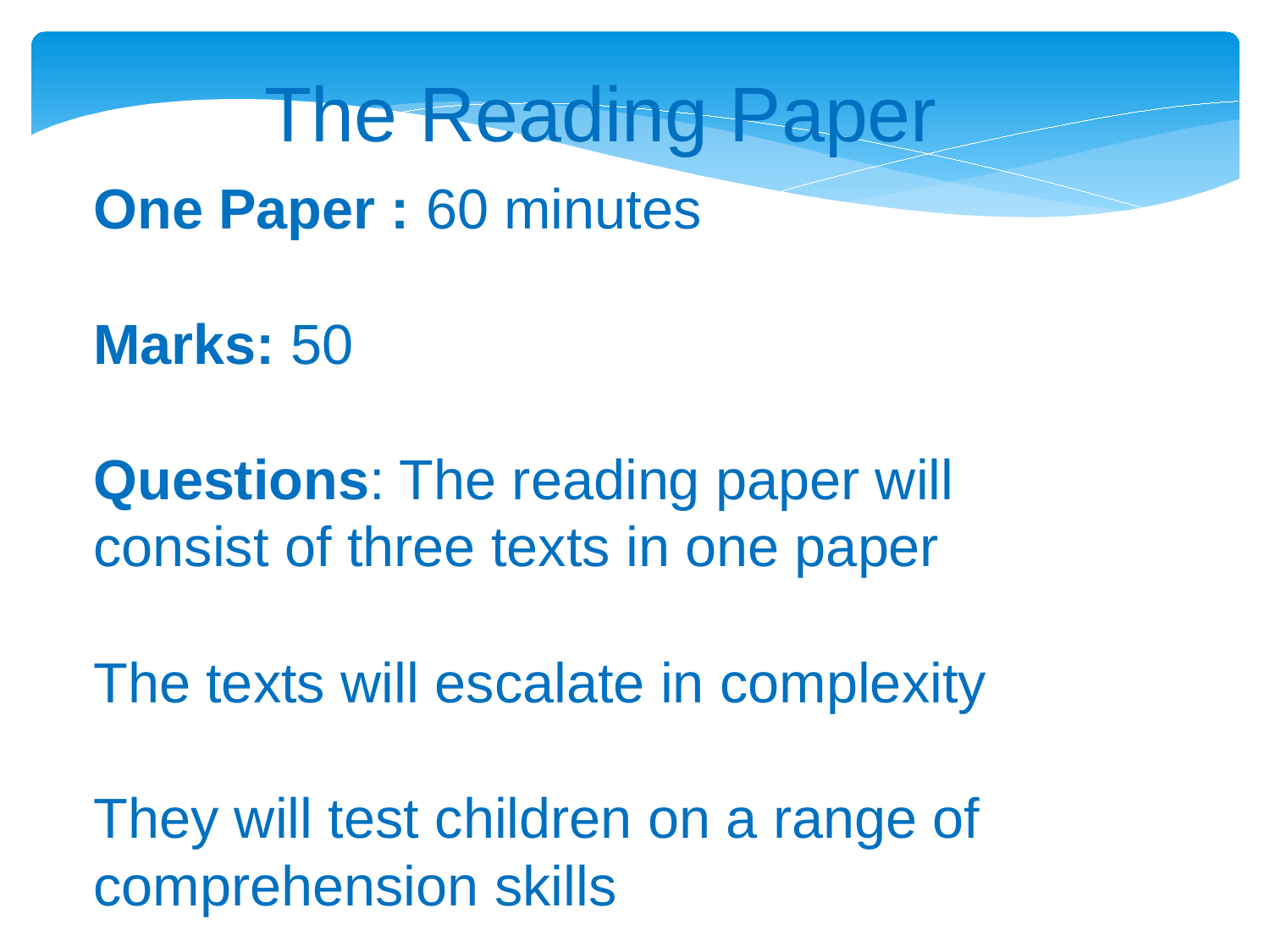

The Reading Paper
One Paper : 60 minutes

Marks: 50

Questions: The reading paper will consist of three texts in one paper

The texts will escalate in complexity

They will test children on a range of comprehension skills